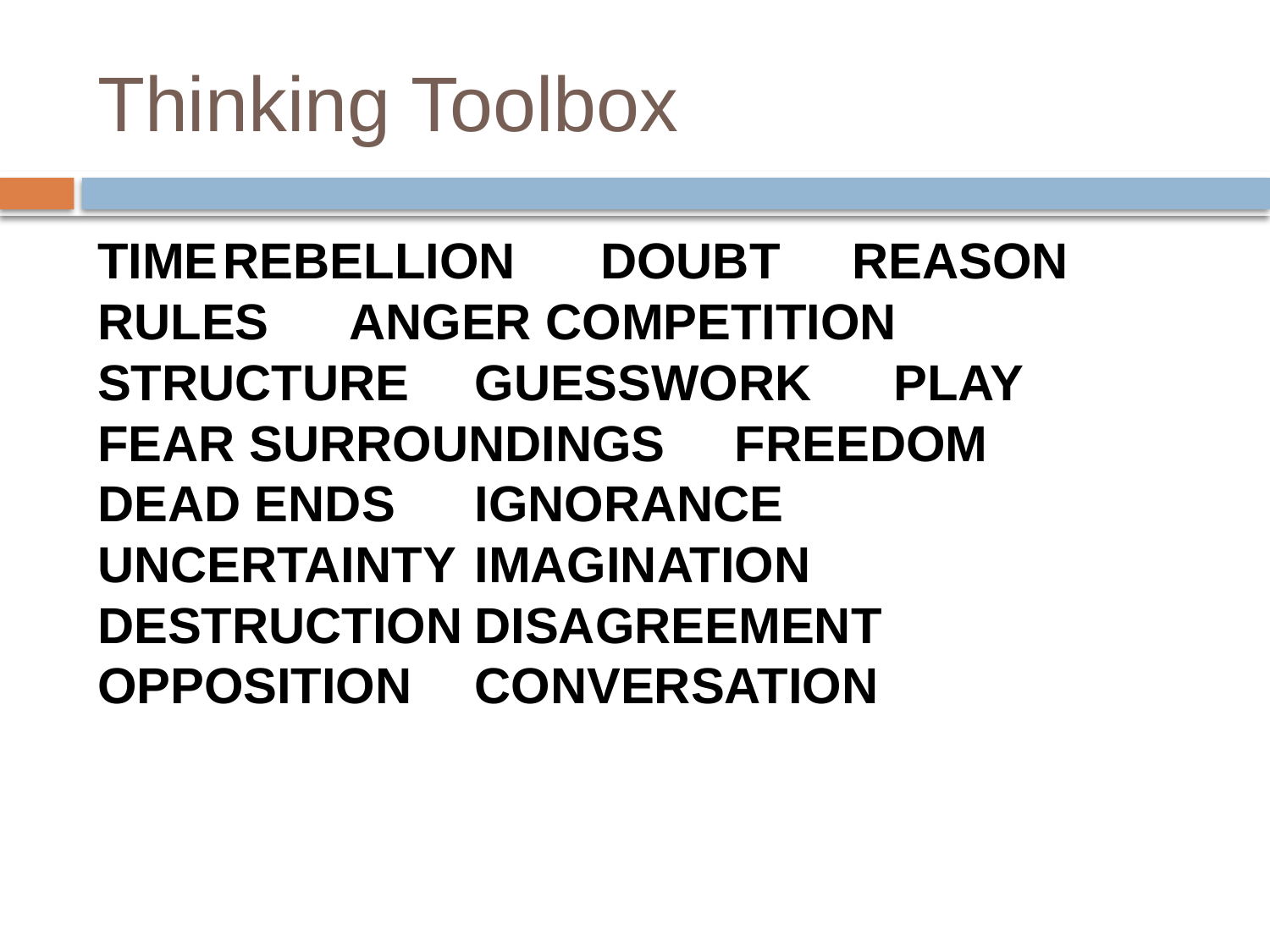

# Thinking Toolbox
TIME		REBELLION		DOUBT		REASON	   RULES		ANGER COMPETITION		STRUCTURE 	GUESSWORK	   PLAY		FEAR SURROUNDINGS     FREEDOM	DEAD ENDS	IGNORANCE		UNCERTAINTY				IMAGINATION			DESTRUCTION		DISAGREEMENT			OPPOSITION								CONVERSATION